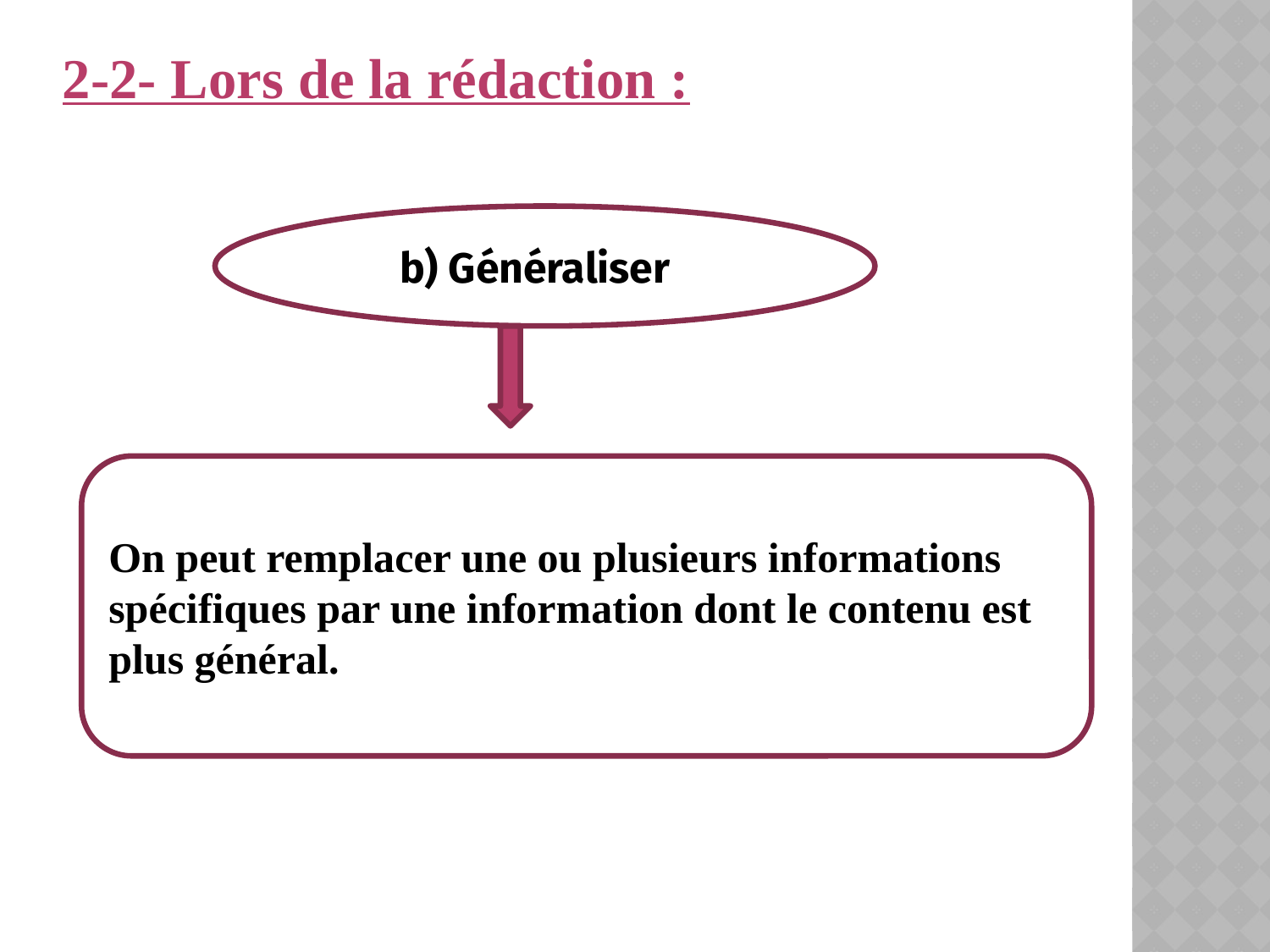

2-2- Lors de la rédaction :
b) Généraliser

On peut remplacer une ou plusieurs informations spécifiques par une information dont le contenu est plus général.